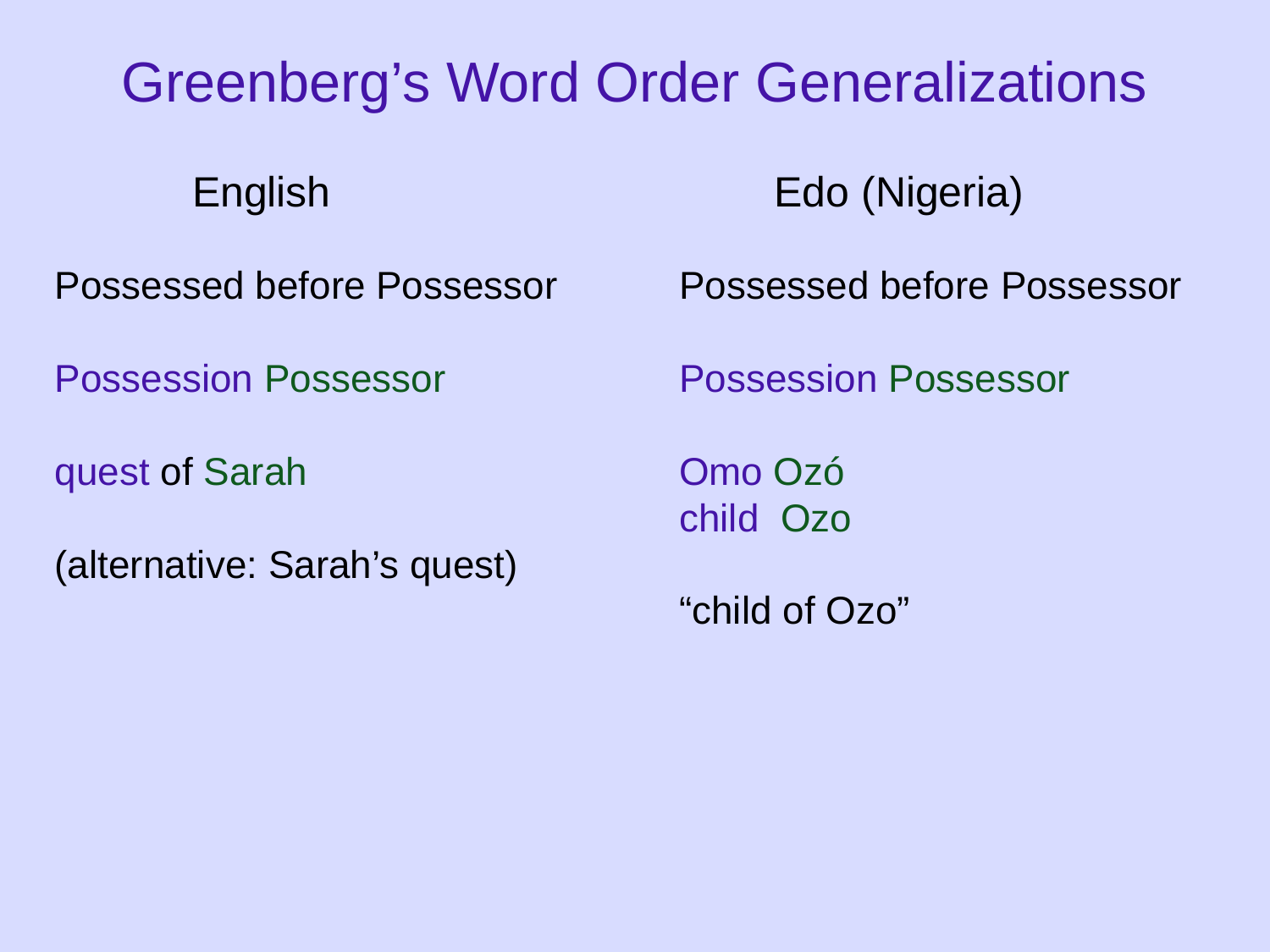

# Greenberg’s Word Order Generalizations
English
Edo (Nigeria)
Possessed before Possessor

Possession Possessor

quest of Sarah

(alternative: Sarah’s quest)
Possessed before Possessor

Possession Possessor

Omo Ozó
child  Ozo

“child of Ozo”